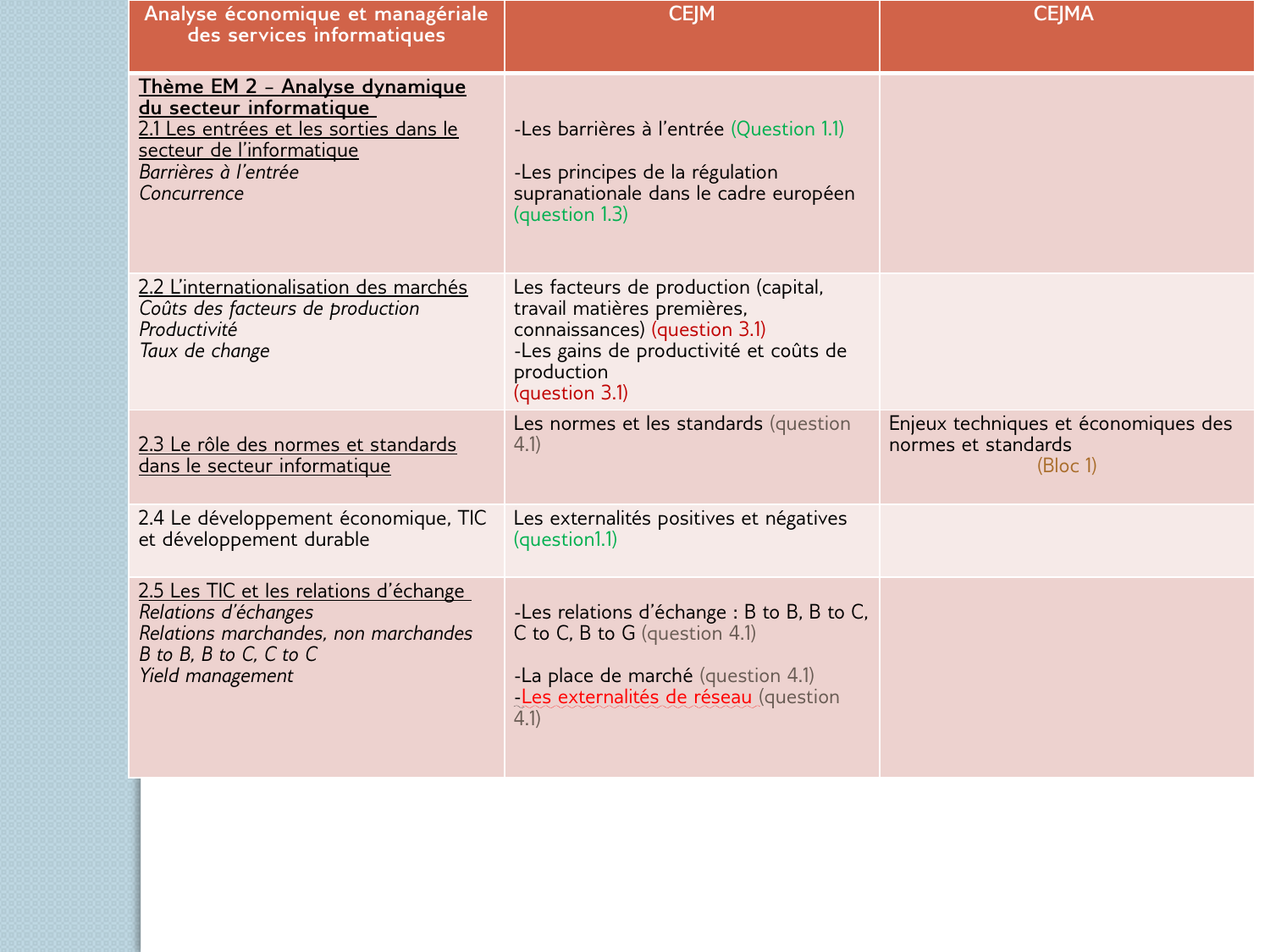

| Analyse économique et managériale des services informatiques | CEJM | CEJMA |
| --- | --- | --- |
| Thème EM 2 – Analyse dynamique du secteur informatique 2.1 Les entrées et les sorties dans le secteur de l’informatique Barrières à l’entrée Concurrence | -Les barrières à l’entrée (Question 1.1) -Les principes de la régulation supranationale dans le cadre européen (question 1.3) |  |
| 2.2 L’internationalisation des marchés Coûts des facteurs de production Productivité Taux de change | Les facteurs de production (capital, travail matières premières, connaissances) (question 3.1) -Les gains de productivité et coûts de production (question 3.1) |  |
| 2.3 Le rôle des normes et standards dans le secteur informatique | Les normes et les standards (question 4.1) | Enjeux techniques et économiques des normes et standards (Bloc 1) |
| 2.4 Le développement économique, TIC et développement durable | Les externalités positives et négatives (question1.1) |  |
| 2.5 Les TIC et les relations d’échange Relations d’échanges Relations marchandes, non marchandes B to B, B to C, C to C Yield management | -Les relations d’échange : B to B, B to C, C to C, B to G (question 4.1) -La place de marché (question 4.1) -Les externalités de réseau (question 4.1) |  |